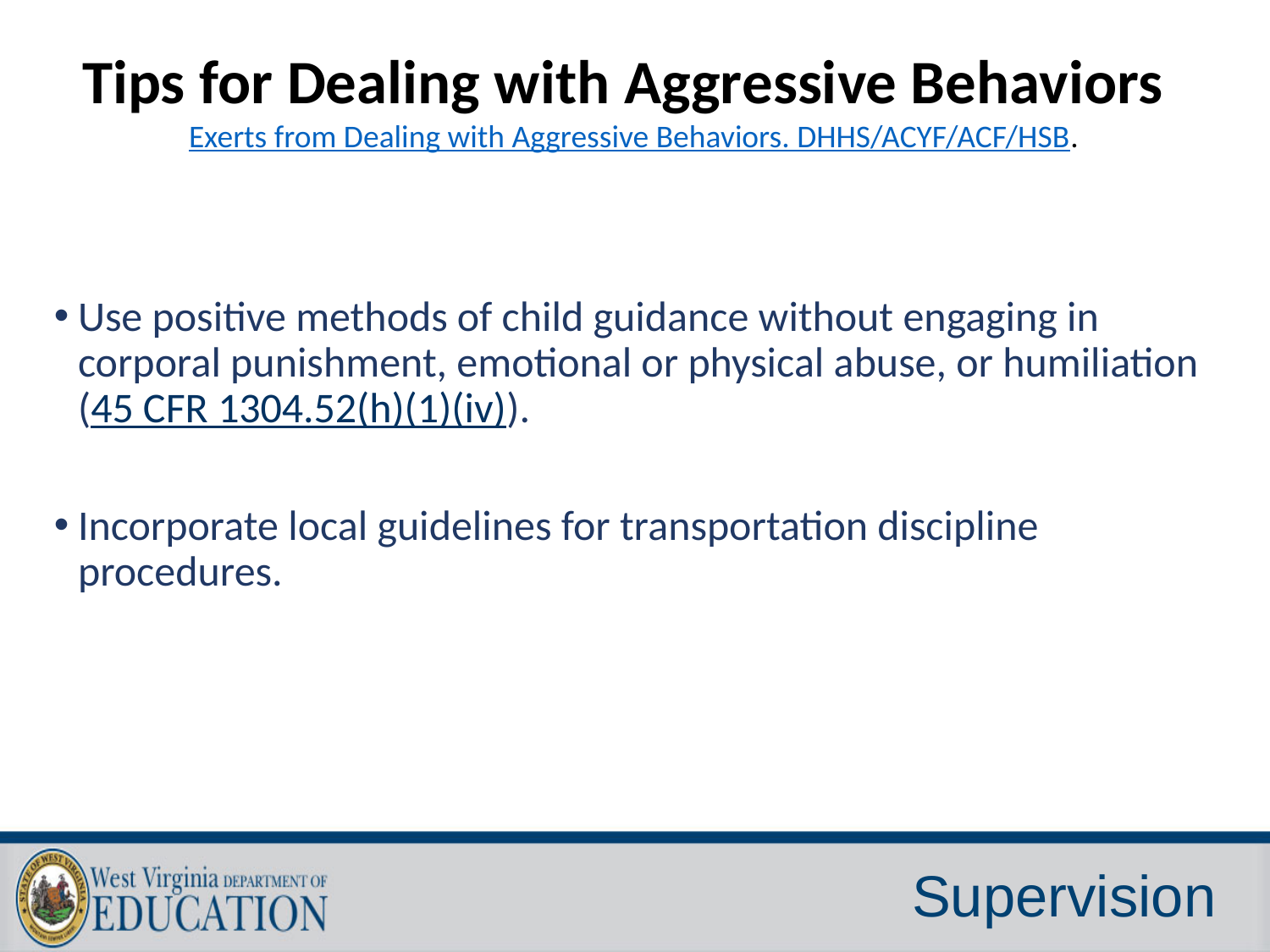

# Tips for Dealing with Aggressive Behaviors Exerts from Dealing with Aggressive Behaviors. DHHS/ACYF/ACF/HSB.

Use positive methods of child guidance without engaging in corporal punishment, emotional or physical abuse, or humiliation (45 CFR 1304.52(h)(1)(iv)).

Incorporate local guidelines for transportation discipline procedures.

Supervision